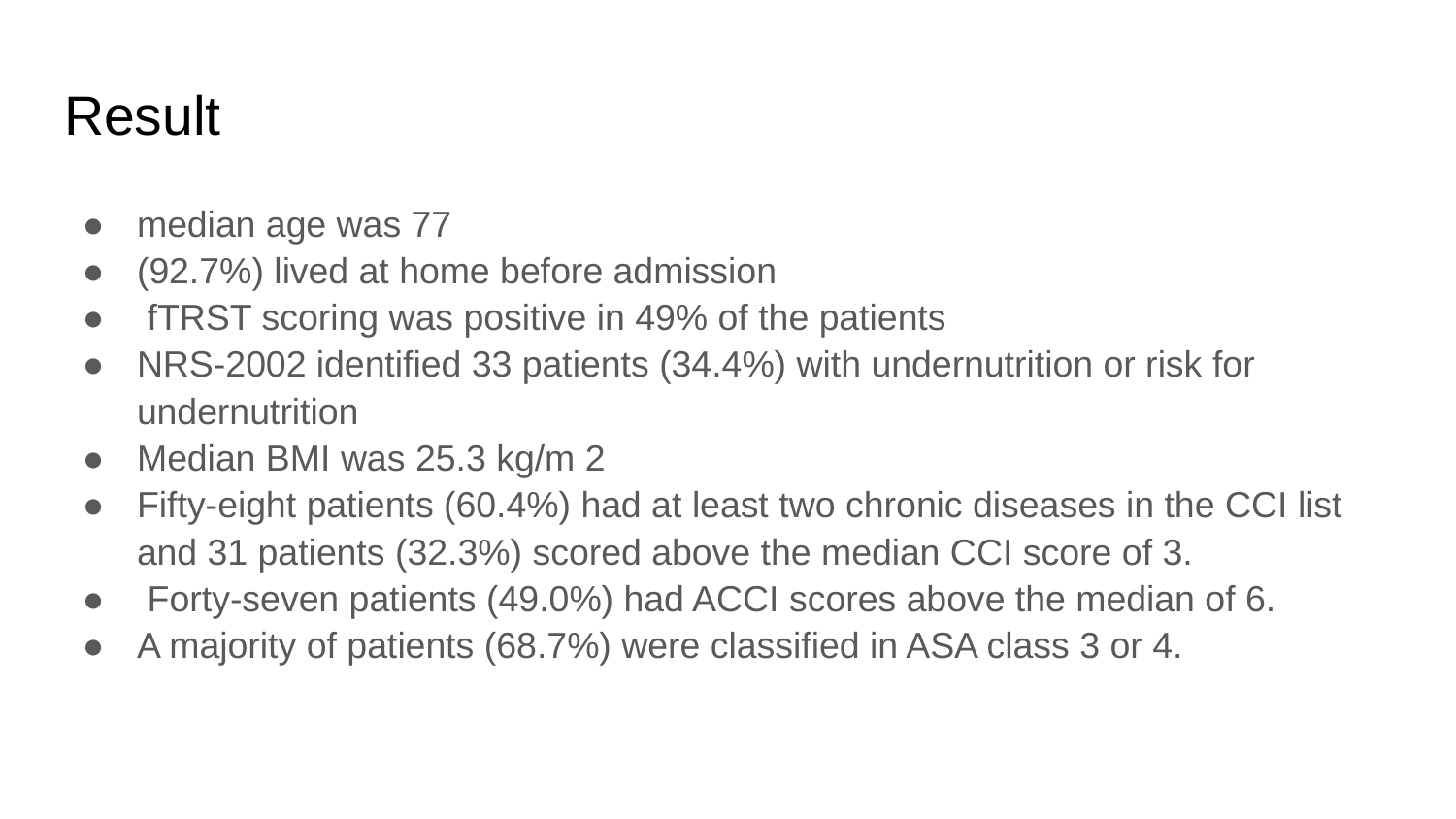

# Result
median age was 77
(92.7%) lived at home before admission
 fTRST scoring was positive in 49% of the patients
NRS-2002 identified 33 patients (34.4%) with undernutrition or risk for undernutrition
Median BMI was 25.3 kg/m 2
Fifty-eight patients (60.4%) had at least two chronic diseases in the CCI list and 31 patients (32.3%) scored above the median CCI score of 3.
 Forty-seven patients (49.0%) had ACCI scores above the median of 6.
A majority of patients (68.7%) were classified in ASA class 3 or 4.